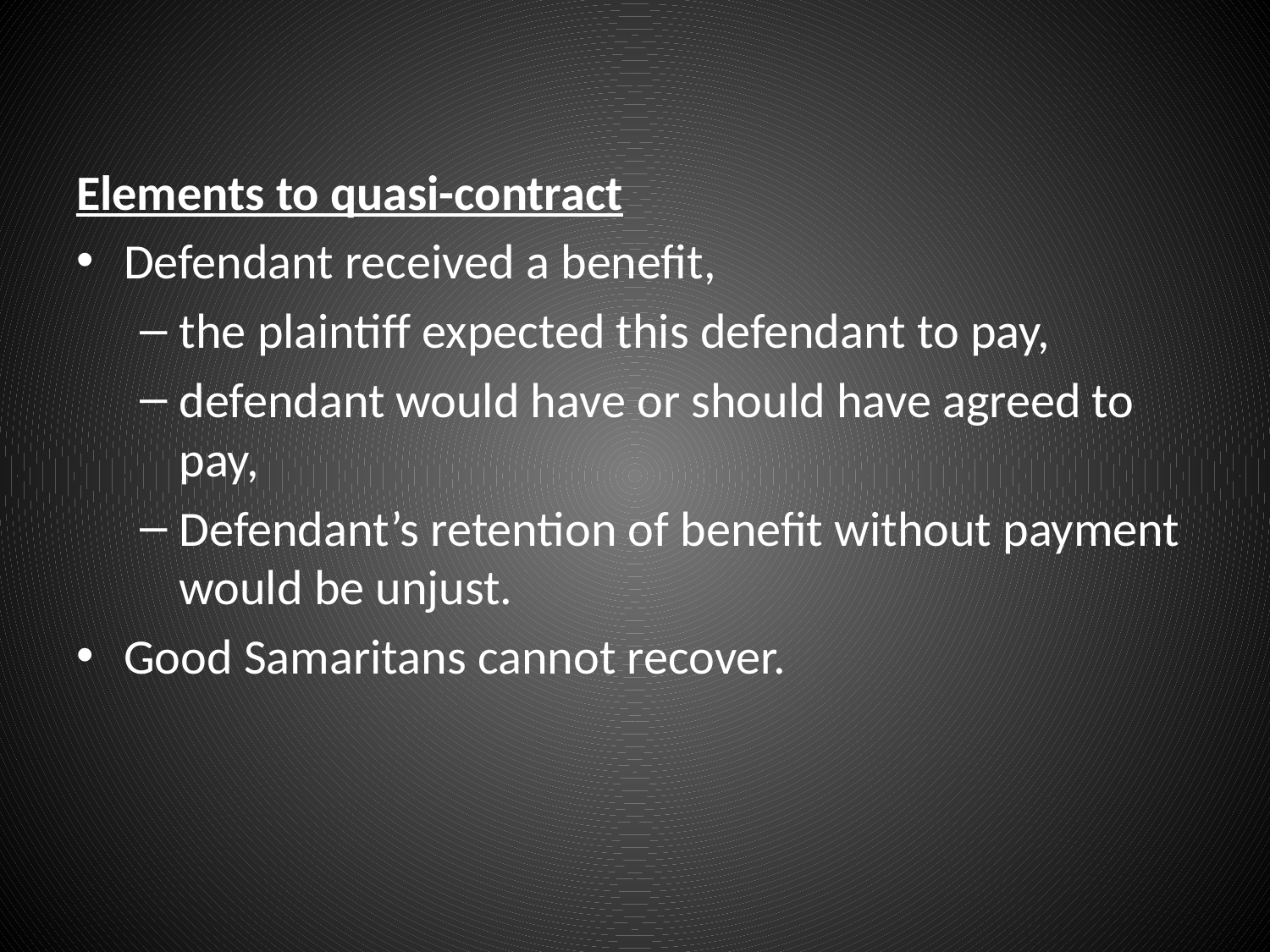

#
Elements to quasi-contract
Defendant received a benefit,
the plaintiff expected this defendant to pay,
defendant would have or should have agreed to pay,
Defendant’s retention of benefit without payment would be unjust.
Good Samaritans cannot recover.